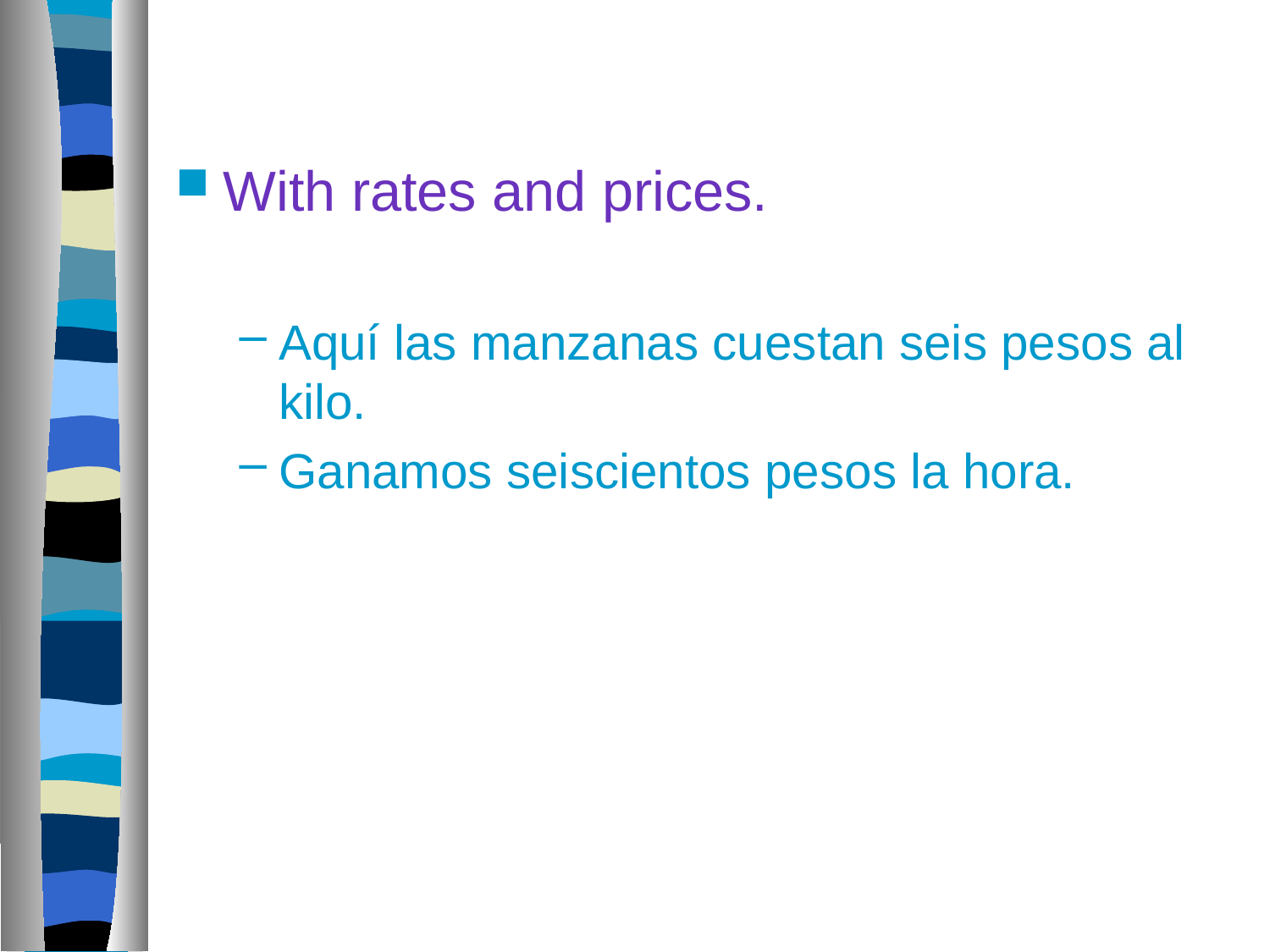

#
With rates and prices.

Aquí las manzanas cuestan seis pesos al kilo.
Ganamos seiscientos pesos la hora.